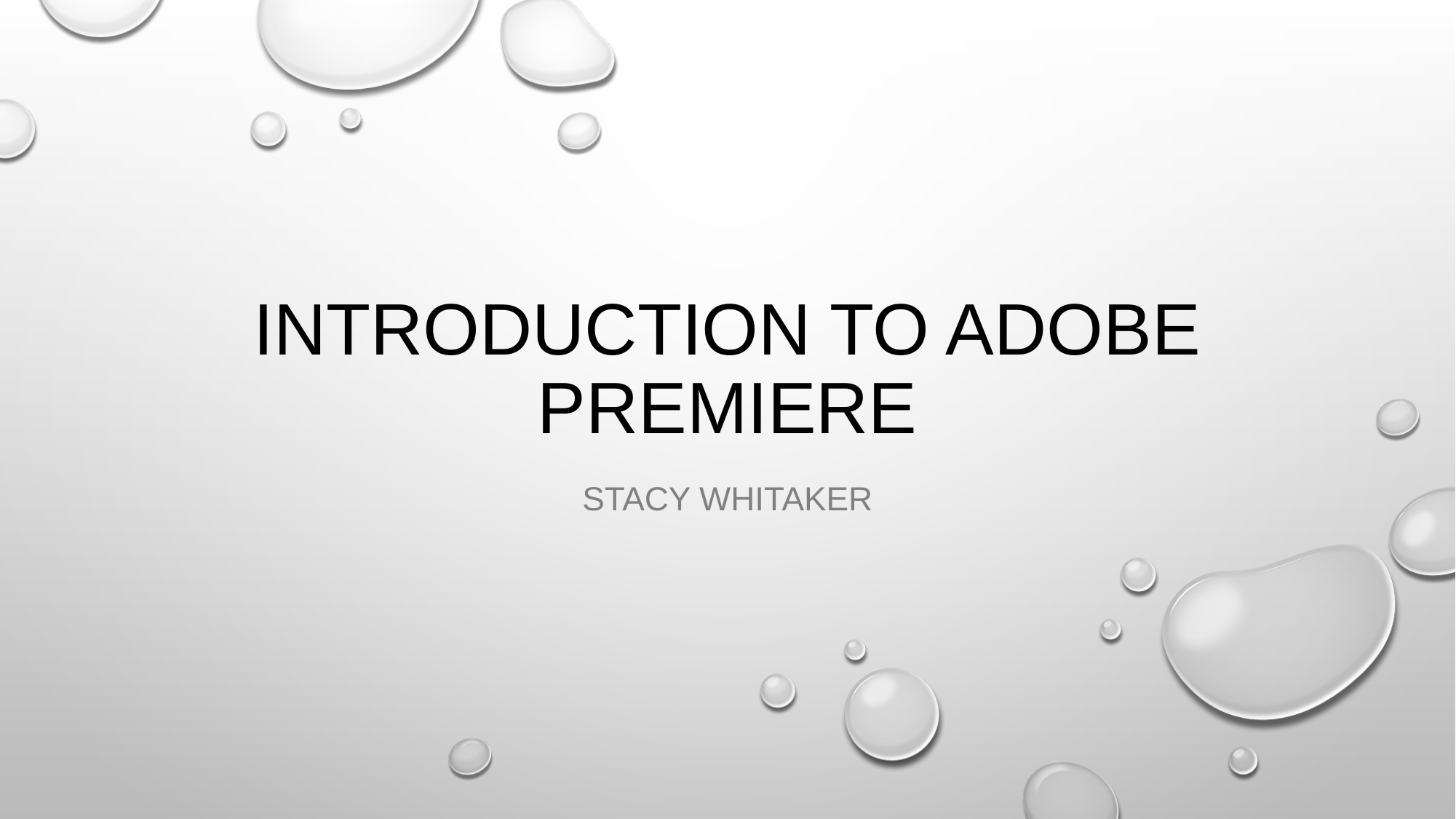

# Introduction to Adobe Premiere
Stacy Whitaker